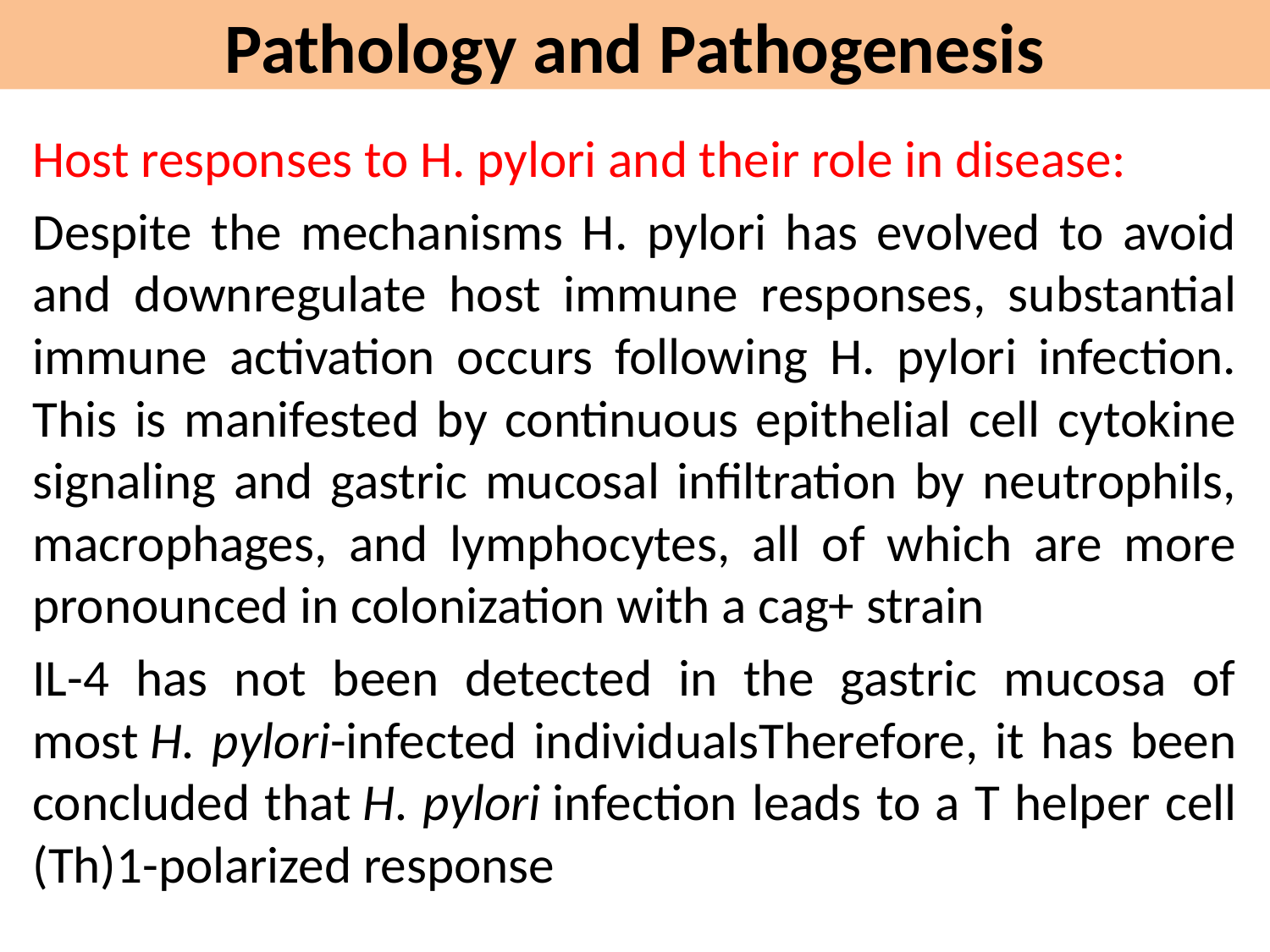

Pathology and Pathogenesis
Host responses to H. pylori and their role in disease:
Despite the mechanisms H. pylori has evolved to avoid and downregulate host immune responses, substantial immune activation occurs following H. pylori infection. This is manifested by continuous epithelial cell cytokine signaling and gastric mucosal infiltration by neutrophils, macrophages, and lymphocytes, all of which are more pronounced in colonization with a cag+ strain
IL-4 has not been detected in the gastric mucosa of most H. pylori-infected individualsTherefore, it has been concluded that H. pylori infection leads to a T helper cell (Th)1-polarized response